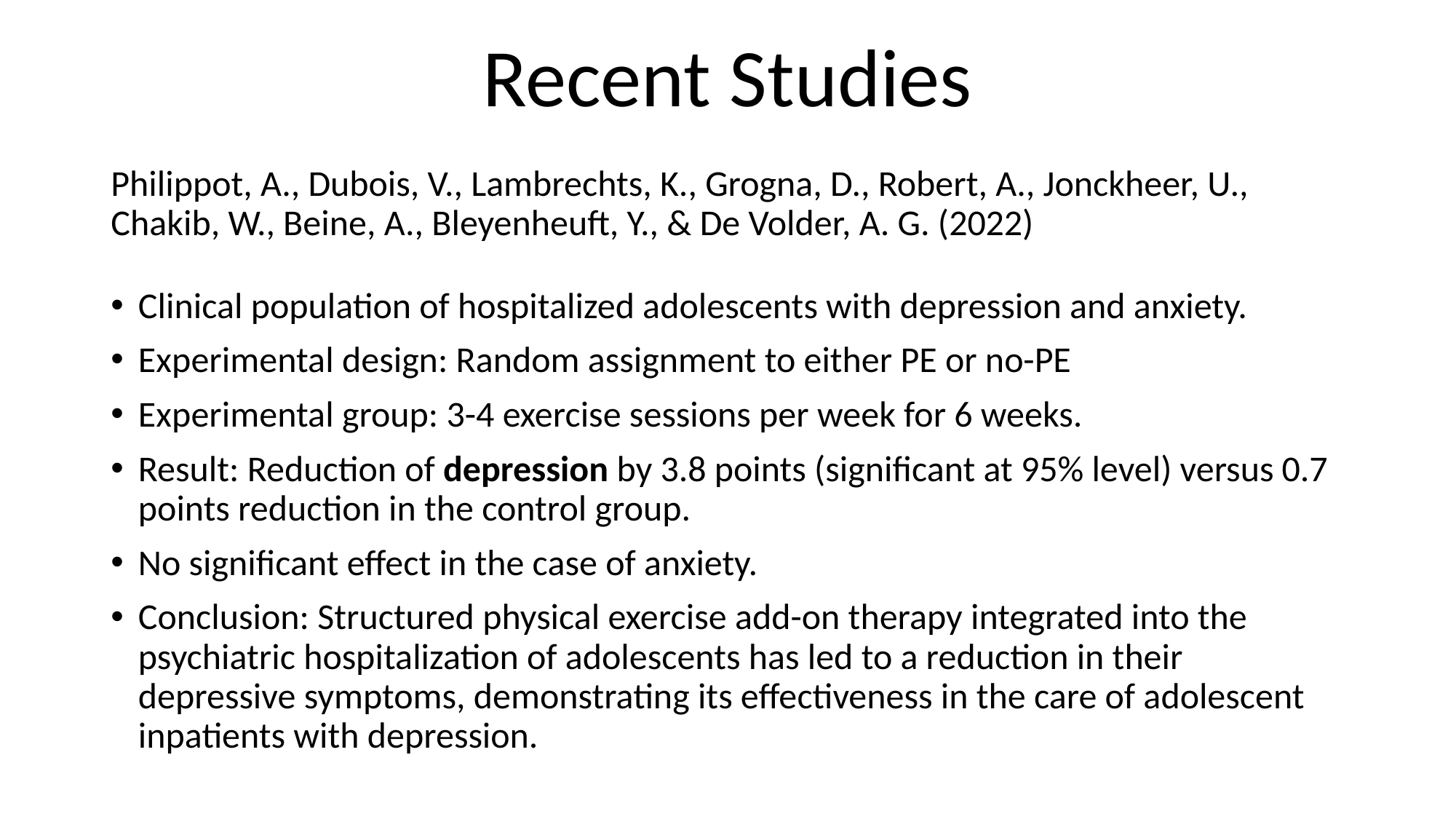

# Recent Studies
Philippot, A., Dubois, V., Lambrechts, K., Grogna, D., Robert, A., Jonckheer, U., Chakib, W., Beine, A., Bleyenheuft, Y., & De Volder, A. G. (2022)

Clinical population of hospitalized adolescents with depression and anxiety.
Experimental design: Random assignment to either PE or no-PE
Experimental group: 3-4 exercise sessions per week for 6 weeks.
Result: Reduction of depression by 3.8 points (significant at 95% level) versus 0.7 points reduction in the control group.
No significant effect in the case of anxiety.
Conclusion: Structured physical exercise add-on therapy integrated into the psychiatric hospitalization of adolescents has led to a reduction in their depressive symptoms, demonstrating its effectiveness in the care of adolescent inpatients with depression.